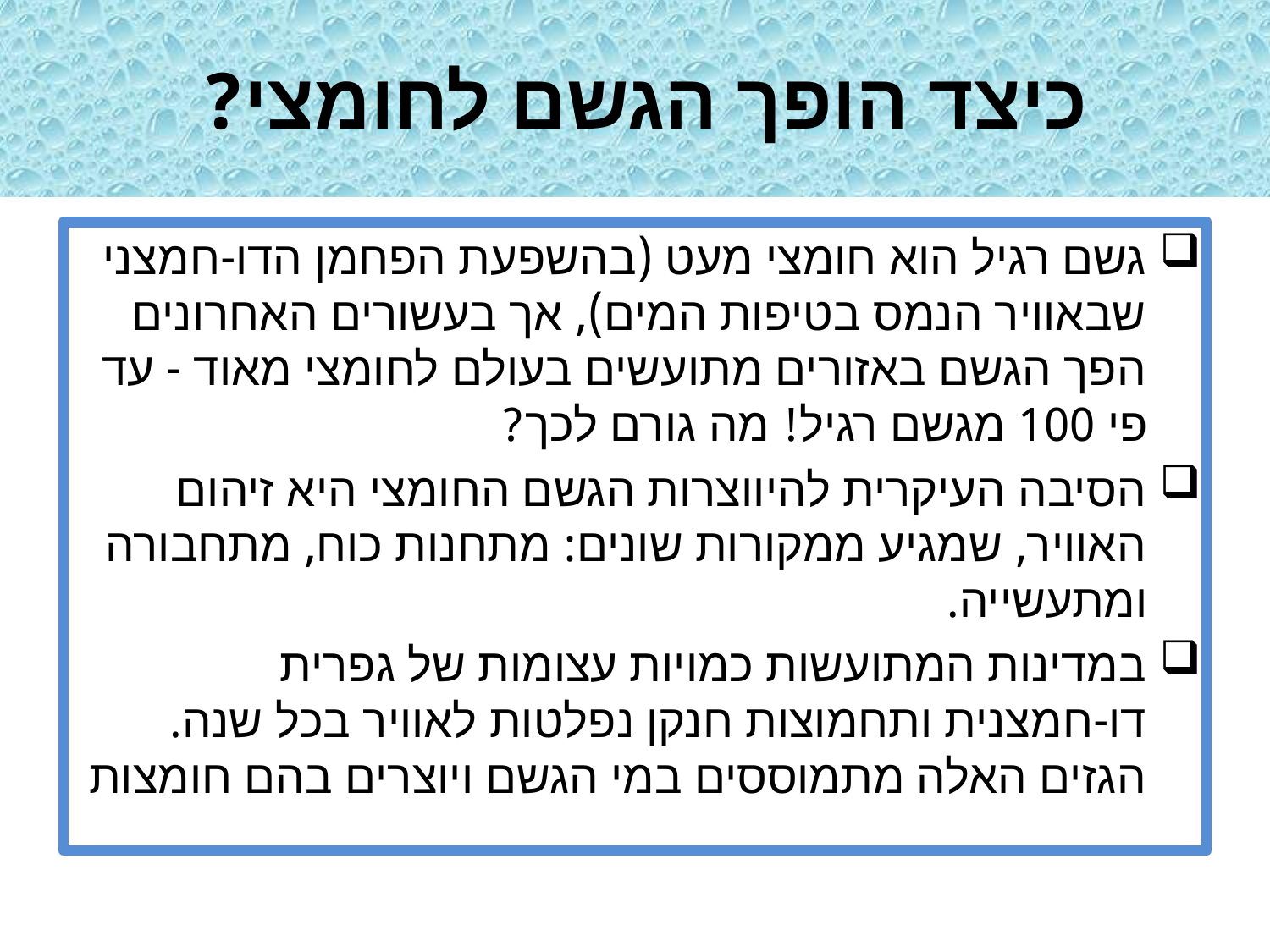

# כיצד הופך הגשם לחומצי?
גשם רגיל הוא חומצי מעט (בהשפעת הפחמן הדו-חמצני שבאוויר הנמס בטיפות המים), אך בעשורים האחרונים הפך הגשם באזורים מתועשים בעולם לחומצי מאוד - עד פי 100 מגשם רגיל! מה גורם לכך?
הסיבה העיקרית להיווצרות הגשם החומצי היא זיהום האוויר, שמגיע ממקורות שונים: מתחנות כוח, מתחבורה ומתעשייה.
במדינות המתועשות כמויות עצומות של גפרית דו-חמצנית ותחמוצות חנקן נפלטות לאוויר בכל שנה. הגזים האלה מתמוססים במי הגשם ויוצרים בהם חומצות